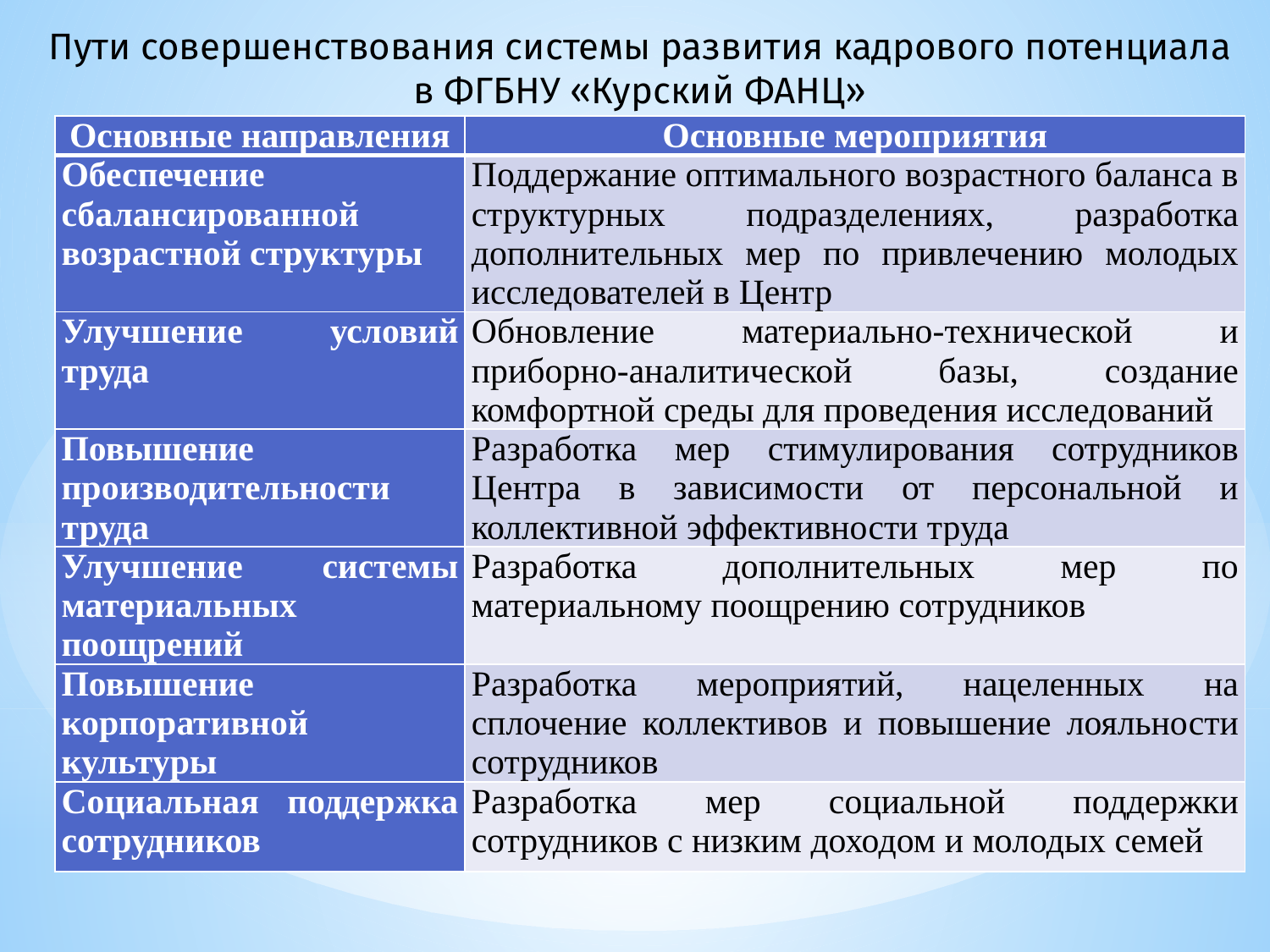

Пути совершенствования системы развития кадрового потенциала
в ФГБНУ «Курский ФАНЦ»
| Основные направления | Основные мероприятия |
| --- | --- |
| Обеспечение сбалансированной возрастной структуры | Поддержание оптимального возрастного баланса в структурных подразделениях, разработка дополнительных мер по привлечению молодых исследователей в Центр |
| Улучшение условий труда | Обновление материально-технической и приборно-аналитической базы, создание комфортной среды для проведения исследований |
| Повышение производительности труда | Разработка мер стимулирования сотрудников Центра в зависимости от персональной и коллективной эффективности труда |
| Улучшение системы материальных поощрений | Разработка дополнительных мер по материальному поощрению сотрудников |
| Повышение корпоративной культуры | Разработка мероприятий, нацеленных на сплочение коллективов и повышение лояльности сотрудников |
| Социальная поддержка сотрудников | Разработка мер социальной поддержки сотрудников с низким доходом и молодых семей |